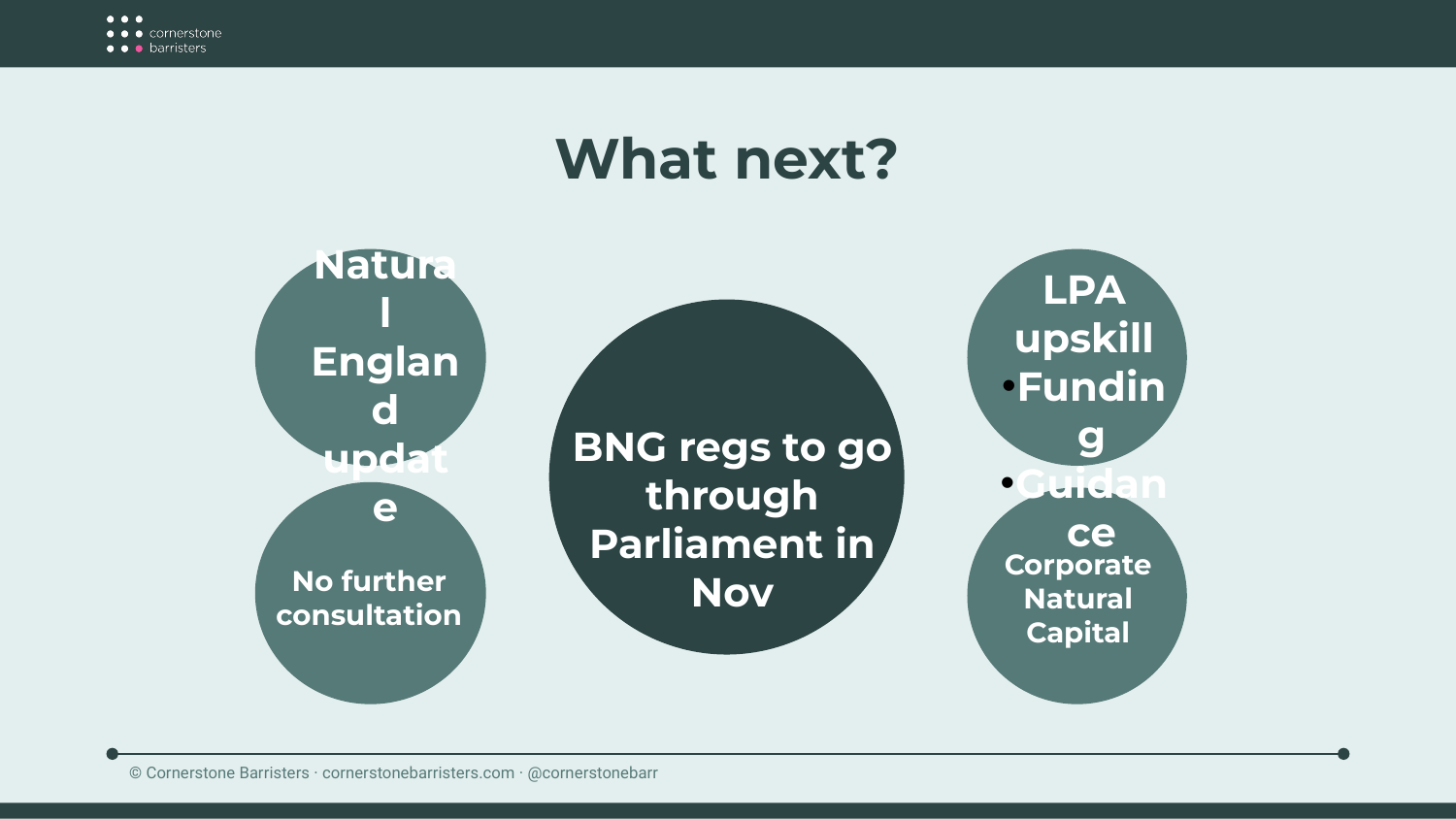

What next?
Natural England update
LPA upskill
Funding
Guidance
BNG regs to go through Parliament in Nov
Corporate Natural Capital
No further consultation